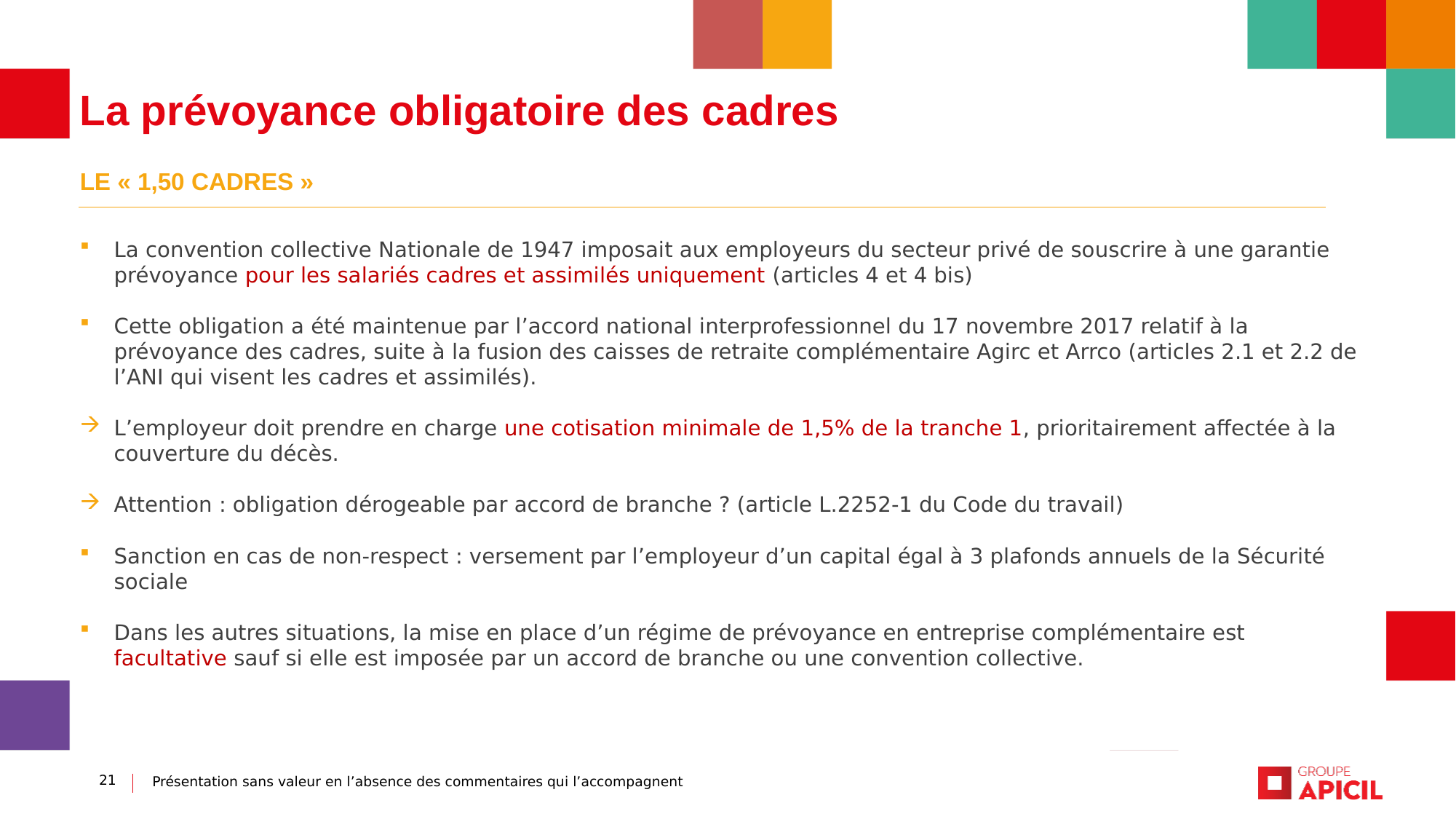

La prévoyance obligatoire des cadres
Le « 1,50 CADRES »
La convention collective Nationale de 1947 imposait aux employeurs du secteur privé de souscrire à une garantie prévoyance pour les salariés cadres et assimilés uniquement (articles 4 et 4 bis)

Cette obligation a été maintenue par l’accord national interprofessionnel du 17 novembre 2017 relatif à la prévoyance des cadres, suite à la fusion des caisses de retraite complémentaire Agirc et Arrco (articles 2.1 et 2.2 de l’ANI qui visent les cadres et assimilés).

L’employeur doit prendre en charge une cotisation minimale de 1,5% de la tranche 1, prioritairement affectée à la couverture du décès.

Attention : obligation dérogeable par accord de branche ? (article L.2252-1 du Code du travail)

Sanction en cas de non-respect : versement par l’employeur d’un capital égal à 3 plafonds annuels de la Sécurité sociale

Dans les autres situations, la mise en place d’un régime de prévoyance en entreprise complémentaire est facultative sauf si elle est imposée par un accord de branche ou une convention collective.

21 • Direction des Relations extérieures et Partenariats

21
Présentation sans valeur en l’absence des commentaires qui l’accompagnent